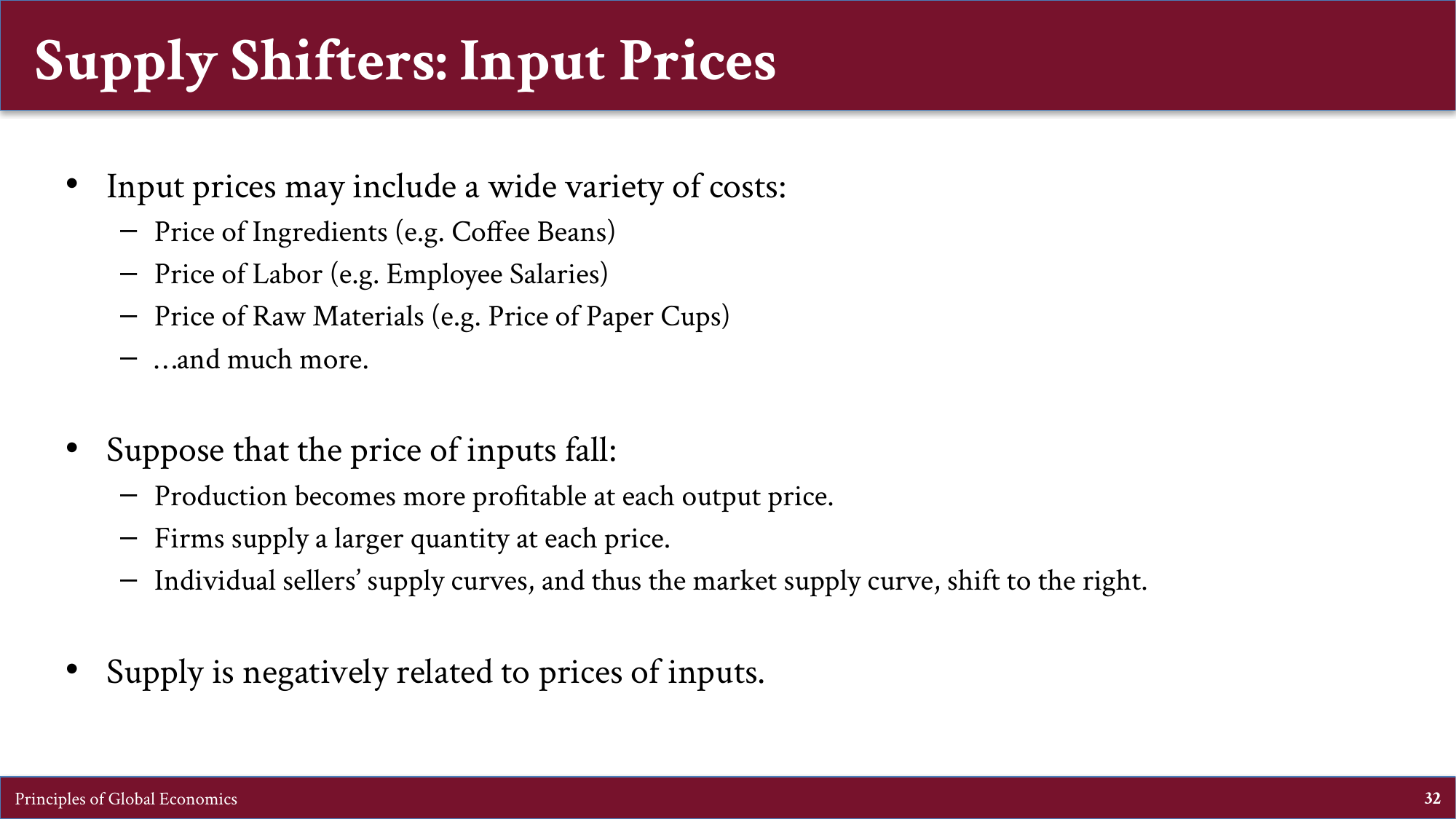

# Supply Shifters: Input Prices
Input prices may include a wide variety of costs:
Price of Ingredients (e.g. Coffee Beans)
Price of Labor (e.g. Employee Salaries)
Price of Raw Materials (e.g. Price of Paper Cups)
…and much more.

Suppose that the price of inputs fall:
Production becomes more profitable at each output price.
Firms supply a larger quantity at each price.
Individual sellers’ supply curves, and thus the market supply curve, shift to the right.

Supply is negatively related to prices of inputs.

 Principles of Global Economics
32